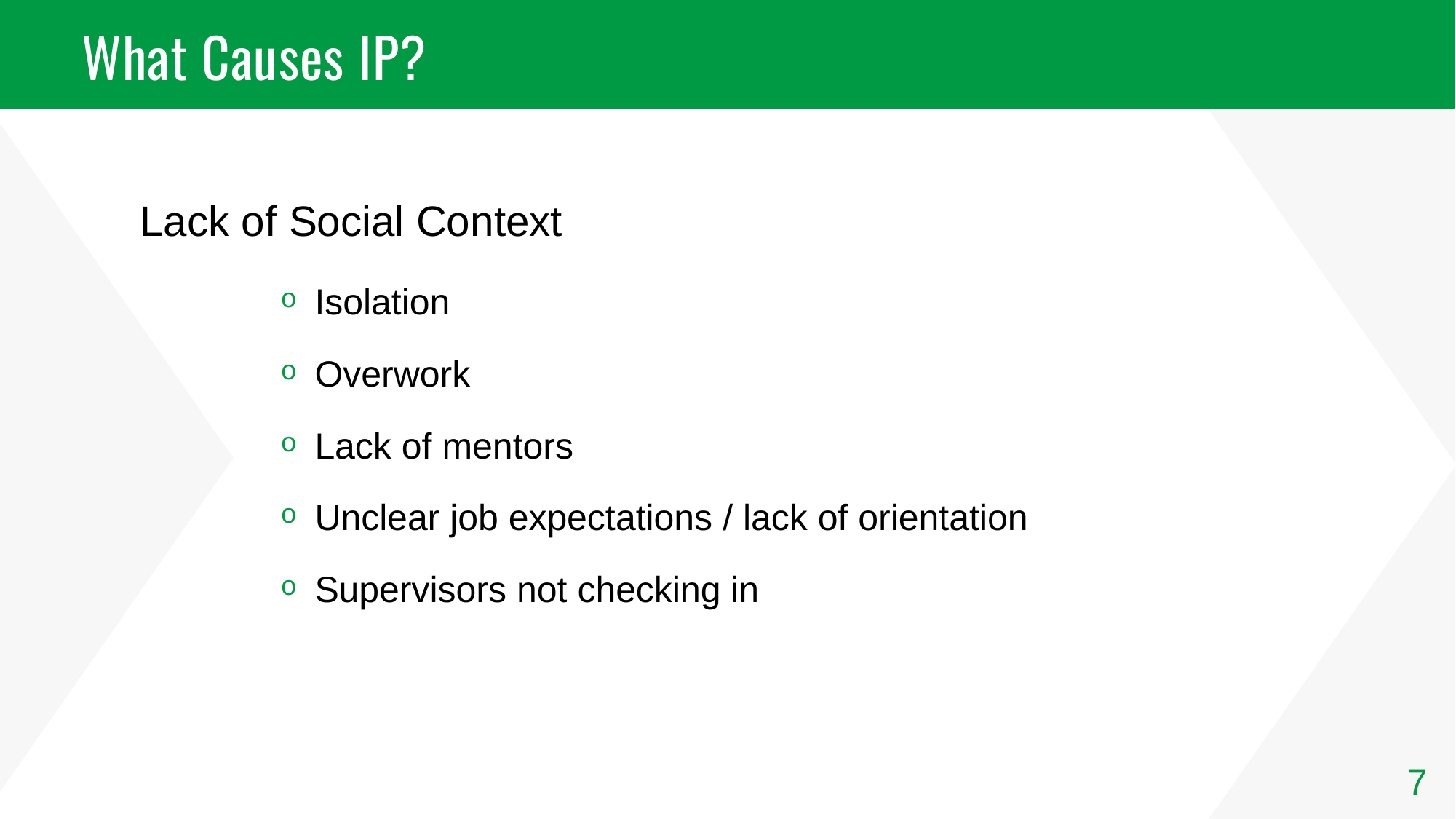

# What Causes IP?
Lack of Social Context
Isolation
Overwork
Lack of mentors
Unclear job expectations / lack of orientation
Supervisors not checking in
7